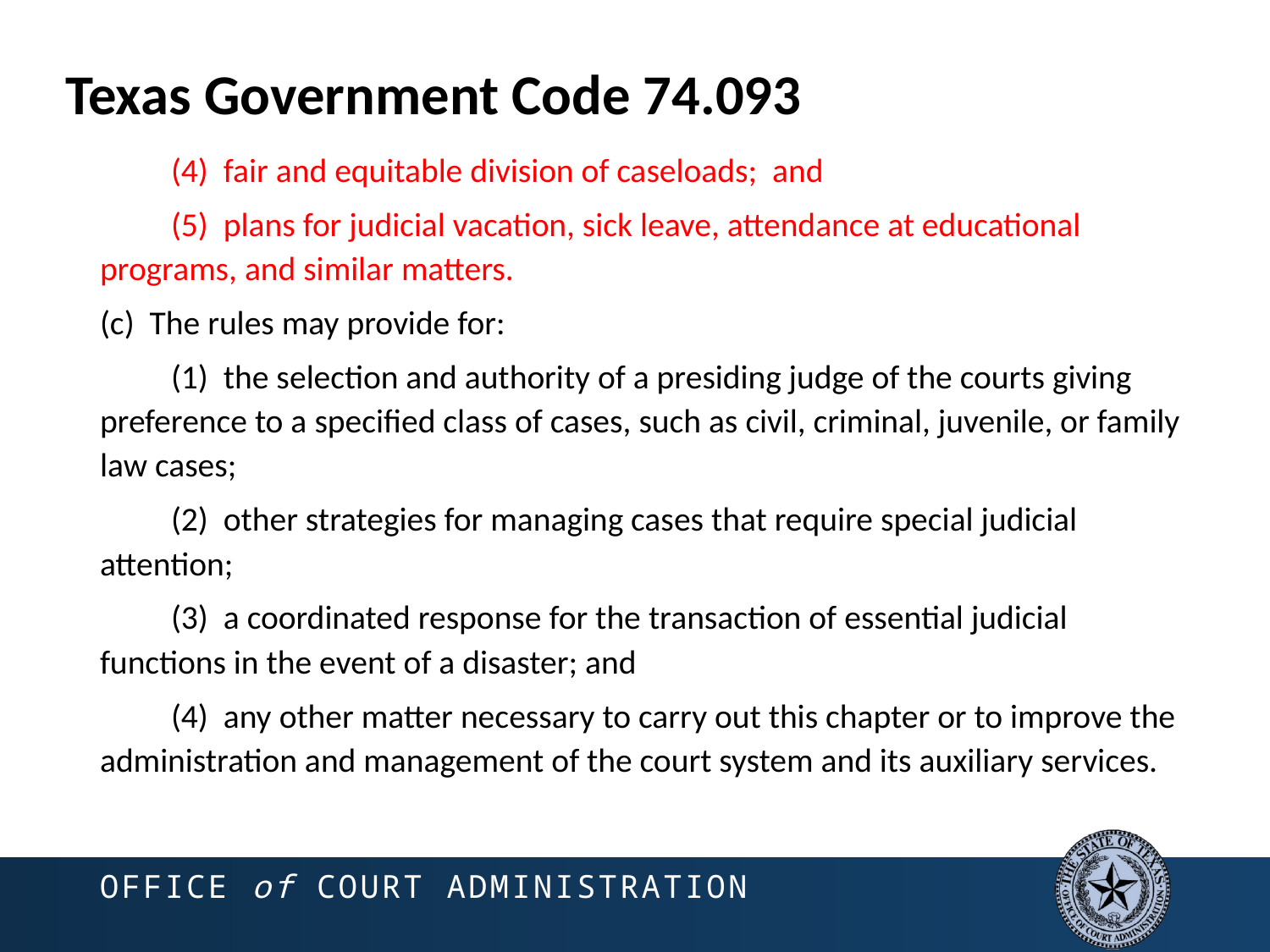

# Texas Government Code 74.093
	(4)  fair and equitable division of caseloads;  and
	(5)  plans for judicial vacation, sick leave, attendance at educational programs, and similar matters.
(c)  The rules may provide for:
	(1)  the selection and authority of a presiding judge of the courts giving preference to a specified class of cases, such as civil, criminal, juvenile, or family law cases;
	(2)  other strategies for managing cases that require special judicial attention;
	(3)  a coordinated response for the transaction of essential judicial functions in the event of a disaster; and
	(4)  any other matter necessary to carry out this chapter or to improve the administration and management of the court system and its auxiliary services.